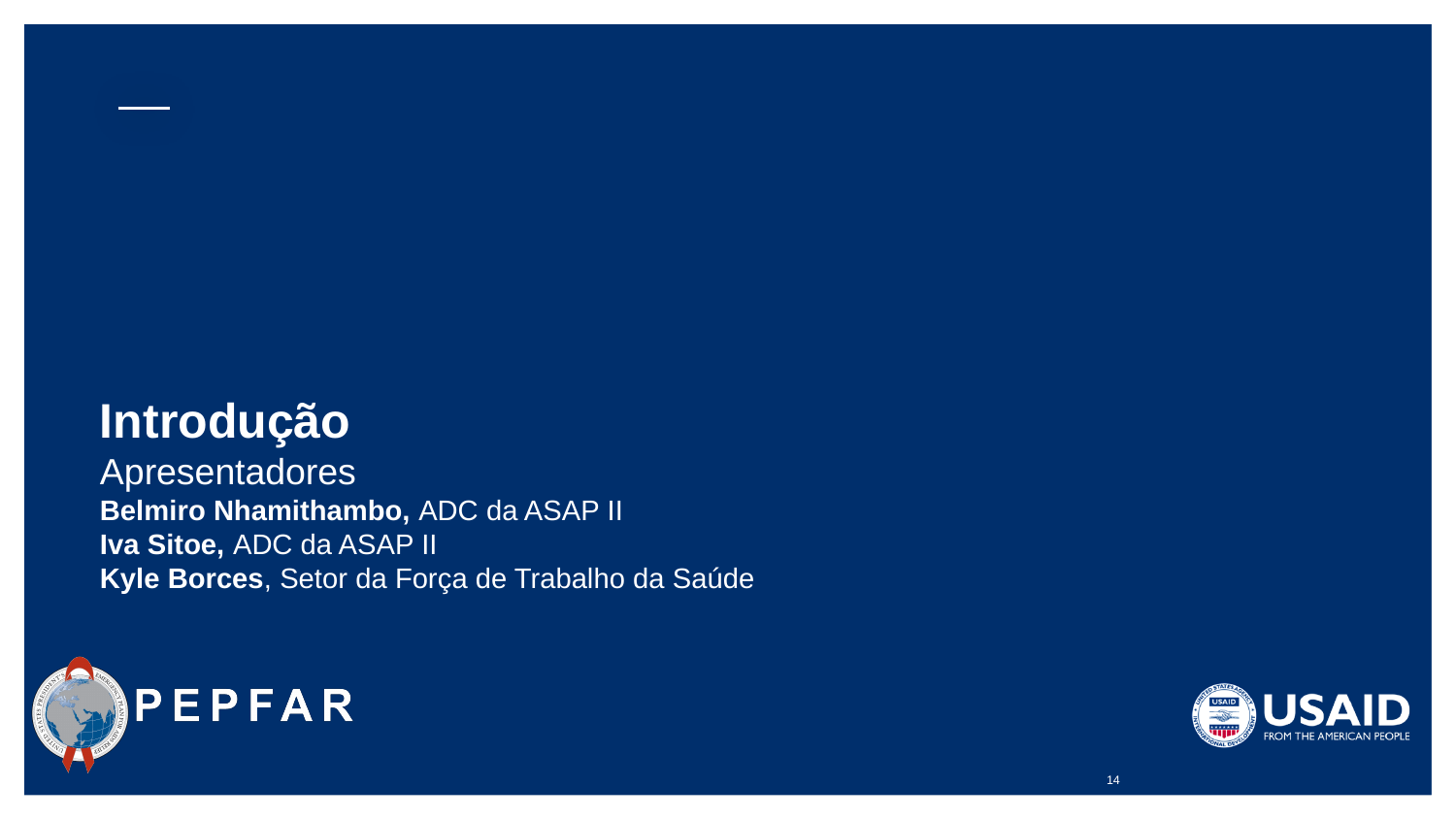

# Introdução
Apresentadores
Belmiro Nhamithambo, ADC da ASAP II
Iva Sitoe, ADC da ASAP II
Kyle Borces, Setor da Força de Trabalho da Saúde

14